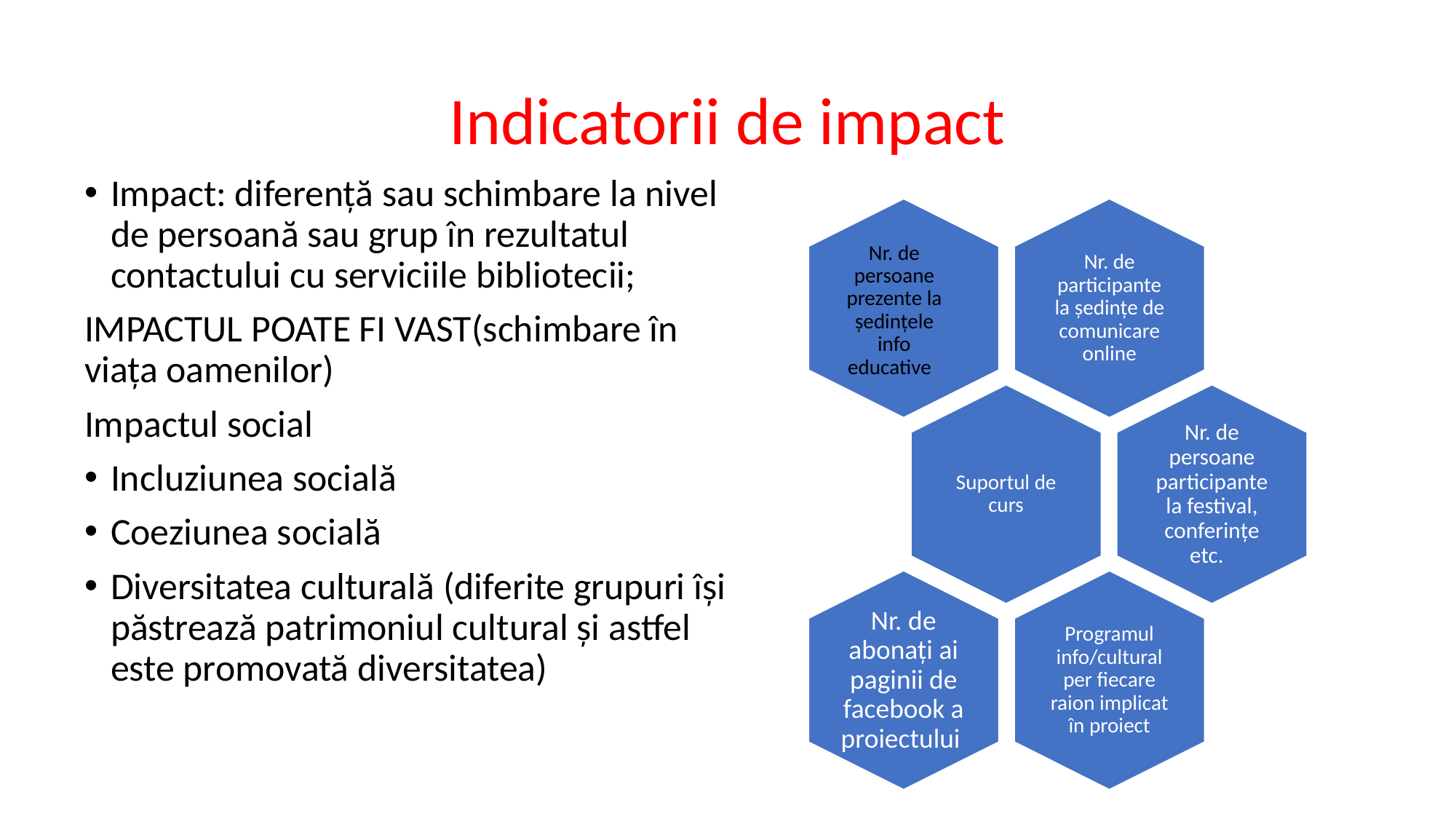

# Indicatorii de impact
Nr. de participante la ședințe de comunicare online

Suportul de curs
Nr. de persoane prezente la ședințele info educative
Nr. de persoane participante la festival, conferințe etc.
Programul info/cultural per fiecare raion implicat în proiect

Nr. de abonați ai paginii de facebook a proiectului
Impact: diferență sau schimbare la nivel de persoană sau grup în rezultatul contactului cu serviciile bibliotecii;
IMPACTUL POATE FI VAST(schimbare în viața oamenilor)
Impactul social
Incluziunea socială
Coeziunea socială
Diversitatea culturală (diferite grupuri își păstrează patrimoniul cultural și astfel este promovată diversitatea)